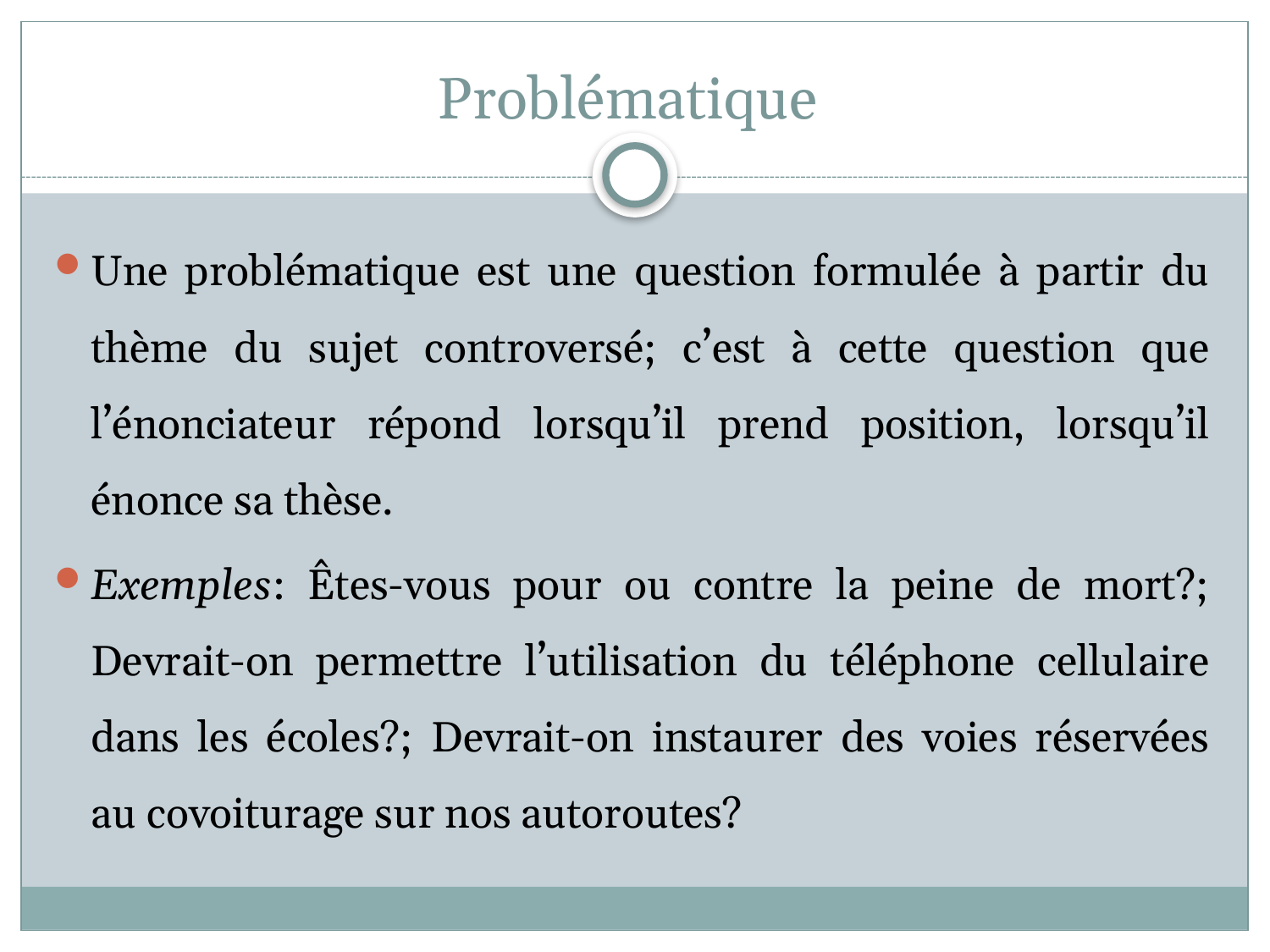

# Problématique
Une problématique est une question formulée à partir du thème du sujet controversé; c’est à cette question que l’énonciateur répond lorsqu’il prend position, lorsqu’il énonce sa thèse.
Exemples: Êtes-vous pour ou contre la peine de mort?; Devrait-on permettre l’utilisation du téléphone cellulaire dans les écoles?; Devrait-on instaurer des voies réservées au covoiturage sur nos autoroutes?